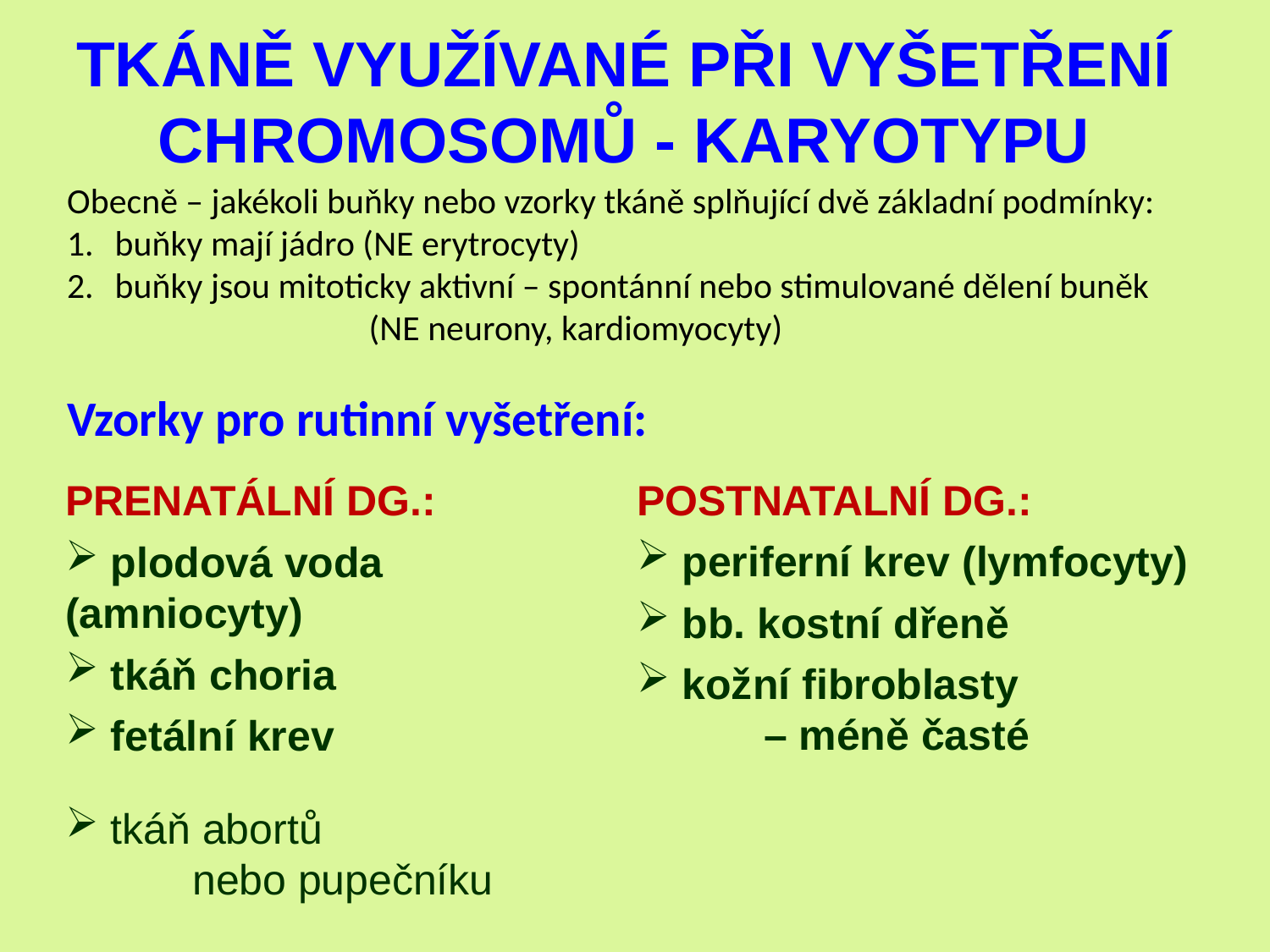

TKÁNĚ VYUŽÍVANÉ PŘI VYŠETŘENÍ CHROMOSOMŮ - KARYOTYPU
Obecně – jakékoli buňky nebo vzorky tkáně splňující dvě základní podmínky:
buňky mají jádro (NE erytrocyty)
buňky jsou mitoticky aktivní – spontánní nebo stimulované dělení buněk 		(NE neurony, kardiomyocyty)

Vzorky pro rutinní vyšetření:
POSTNATALNÍ DG.:
 periferní krev (lymfocyty)
 bb. kostní dřeně
 kožní fibroblasty 		– méně časté

PRENATÁLNÍ DG.:
 plodová voda 	(amniocyty)
 tkáň choria
 fetální krev

 tkáň abortů 		nebo pupečníku